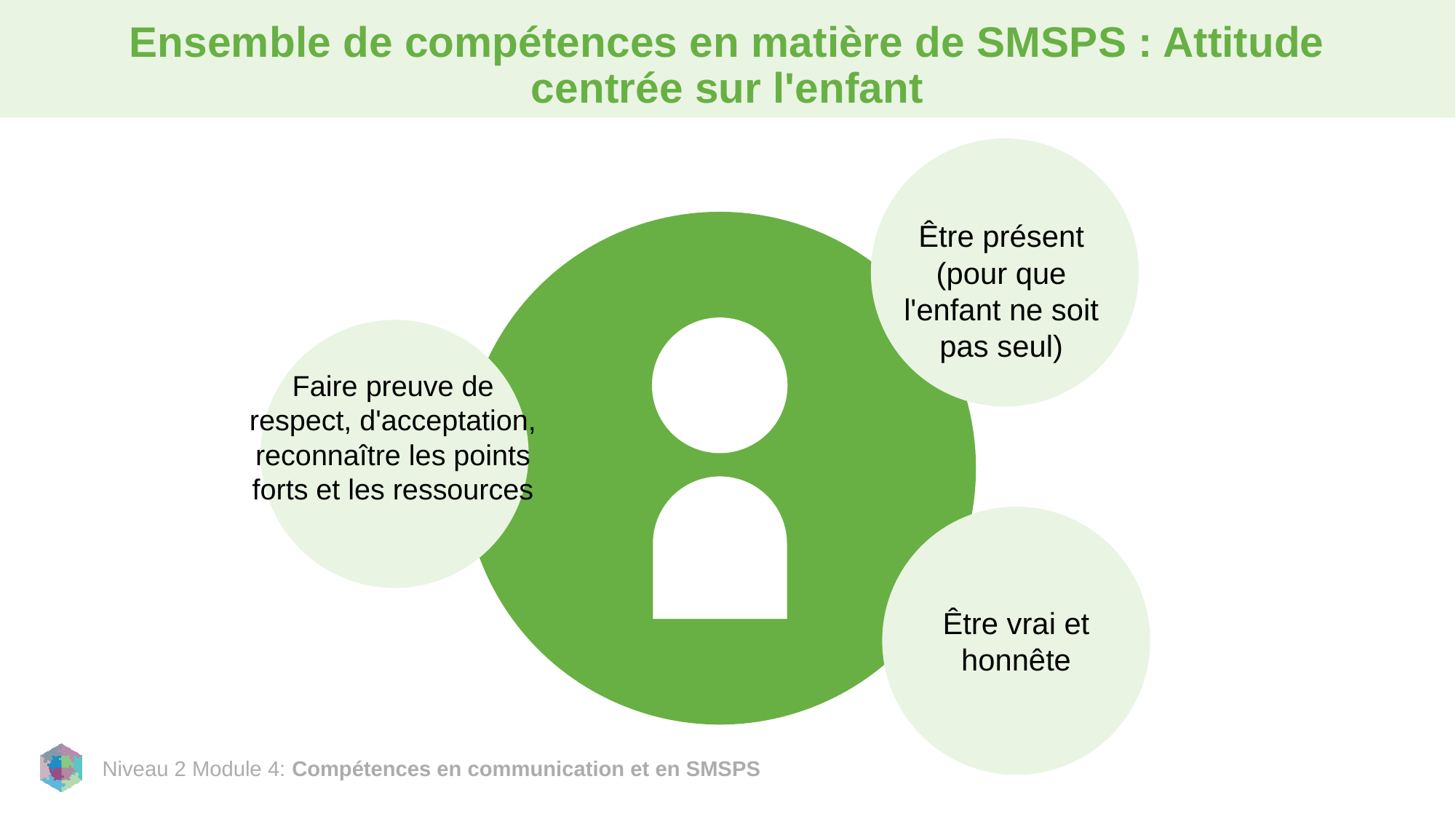

# Ensemble de compétences en matière de SMSPS : Attitude centrée sur l'enfant

Être présent (pour que l'enfant ne soit pas seul)

Faire preuve de respect, d'acceptation, reconnaître les points forts et les ressources

Être vrai et honnête